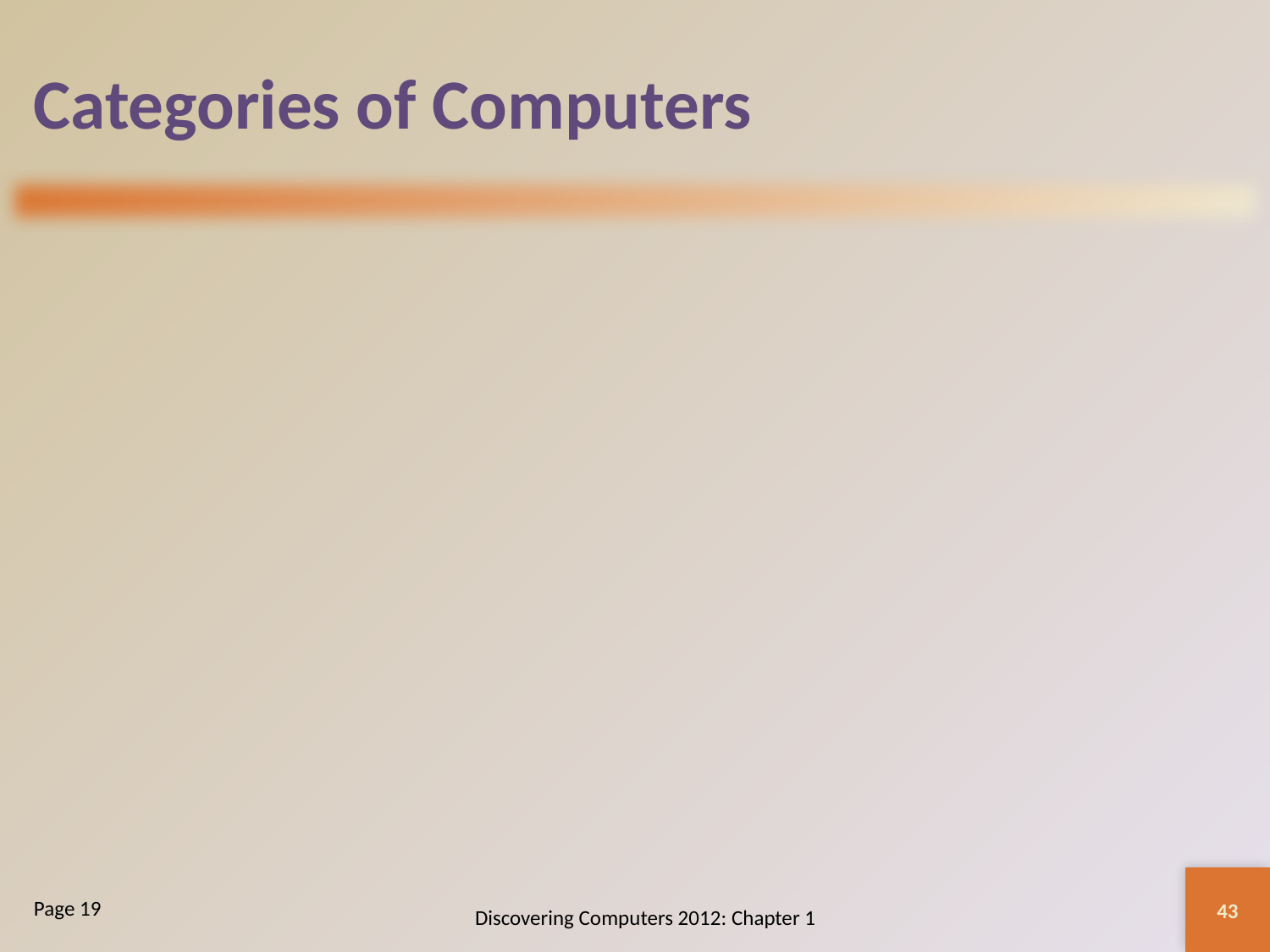

# Categories of Computers

43
Discovering Computers 2012: Chapter 1
Page 19